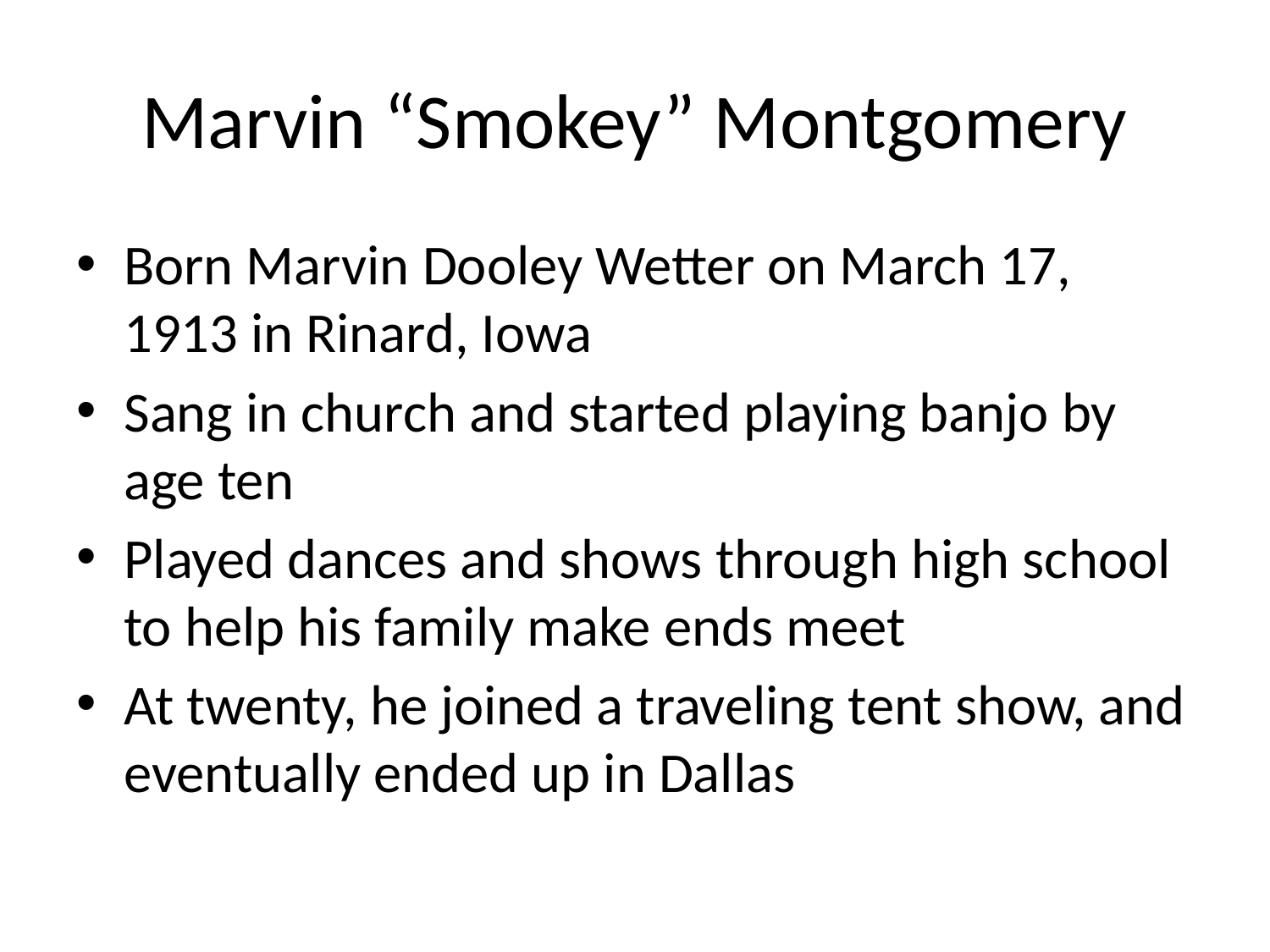

# Marvin “Smokey” Montgomery
Born Marvin Dooley Wetter on March 17, 1913 in Rinard, Iowa
Sang in church and started playing banjo by age ten
Played dances and shows through high school to help his family make ends meet
At twenty, he joined a traveling tent show, and eventually ended up in Dallas